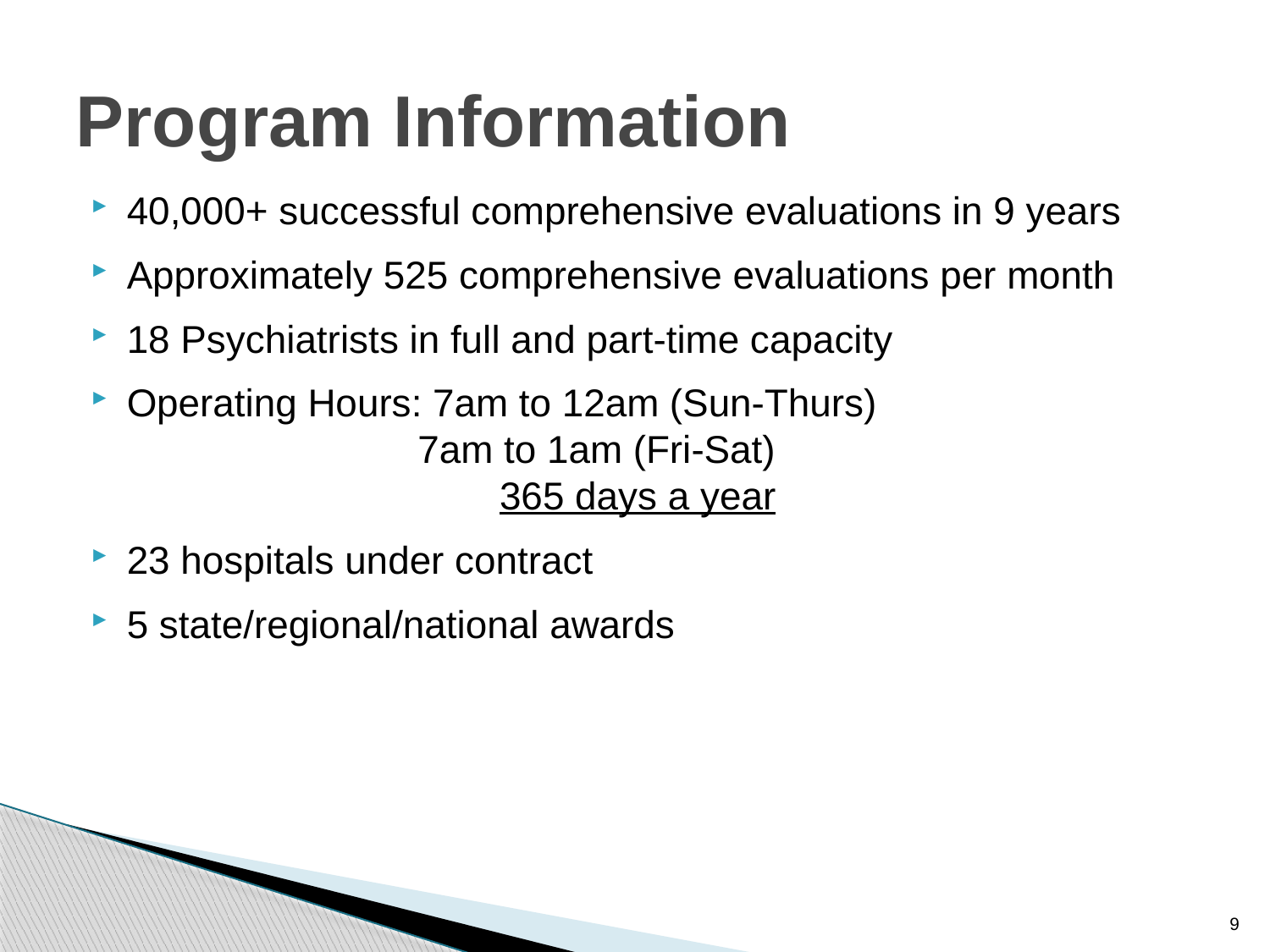

# Program Information
40,000+ successful comprehensive evaluations in 9 years
Approximately 525 comprehensive evaluations per month
18 Psychiatrists in full and part-time capacity
Operating Hours: 7am to 12am (Sun-Thurs)
                           7am to 1am (Fri-Sat)
		           365 days a year
23 hospitals under contract
5 state/regional/national awards

9